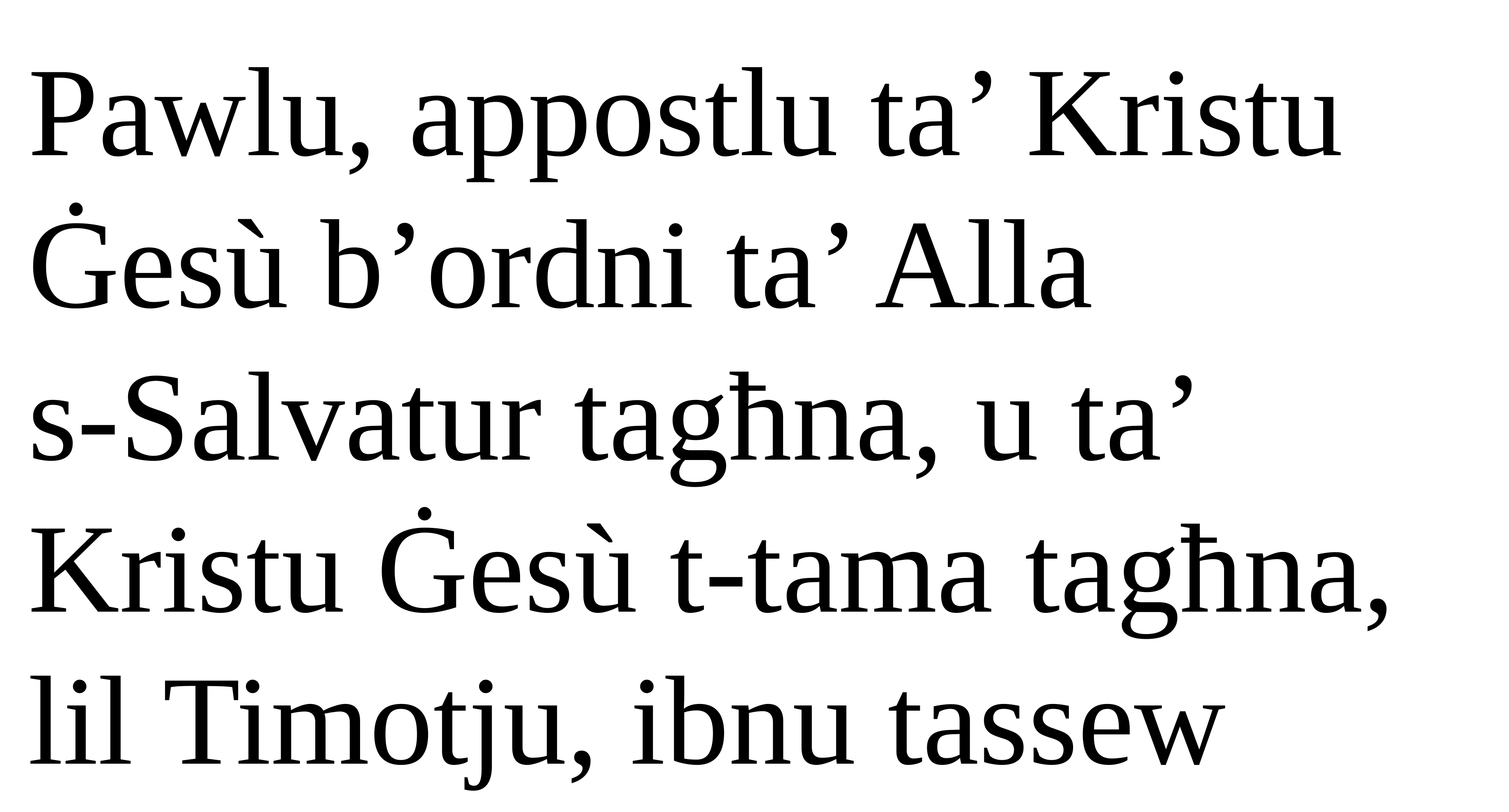

Pawlu, appostlu ta’ Kristu Ġesù b’ordni ta’ Alla
s-Salvatur tagħna, u ta’ Kristu Ġesù t-tama tagħna, lil Timotju, ibnu tassew